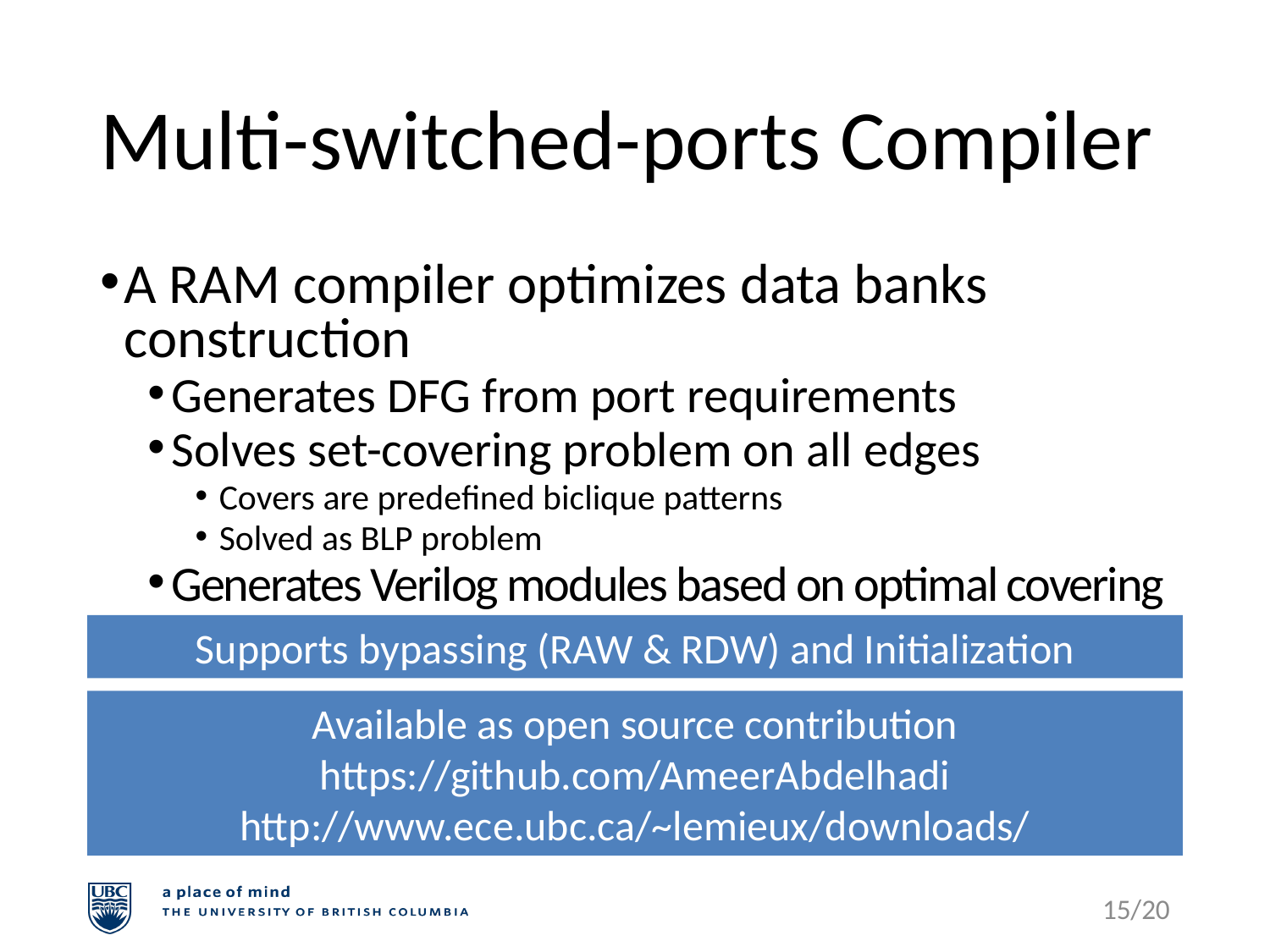

# Multi-switched-ports Compiler
A RAM compiler optimizes data banks construction
Generates DFG from port requirements
Solves set-covering problem on all edges
Covers are predefined biclique patterns
Solved as BLP problem
Generates Verilog modules based on optimal covering
Supports bypassing (RAW & RDW) and Initialization
Available as open source contribution
https://github.com/AmeerAbdelhadi
http://www.ece.ubc.ca/~lemieux/downloads/
15/20